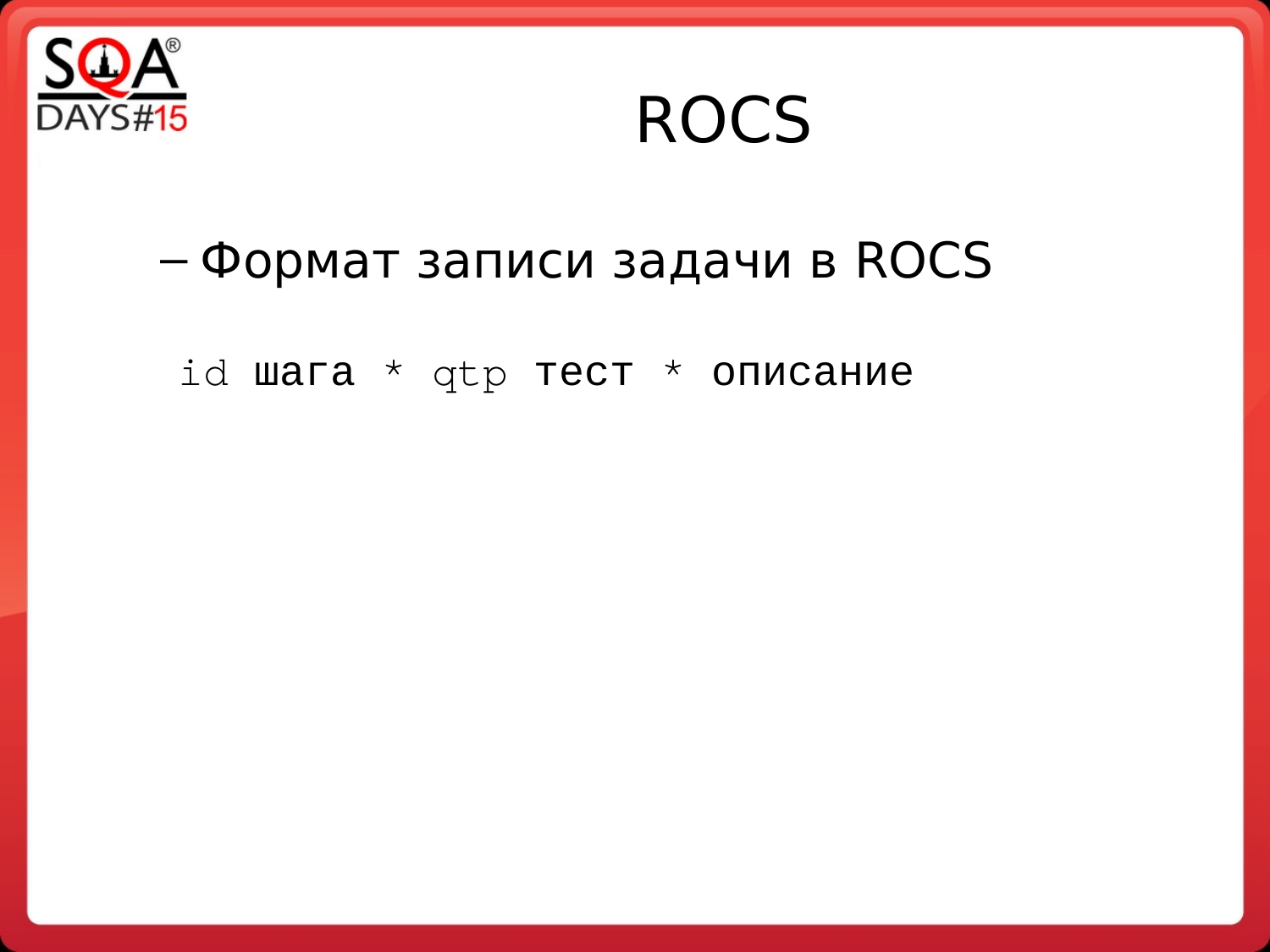

ROCS
Формат записи задачи в ROCS
  id шага * qtp тест * описание